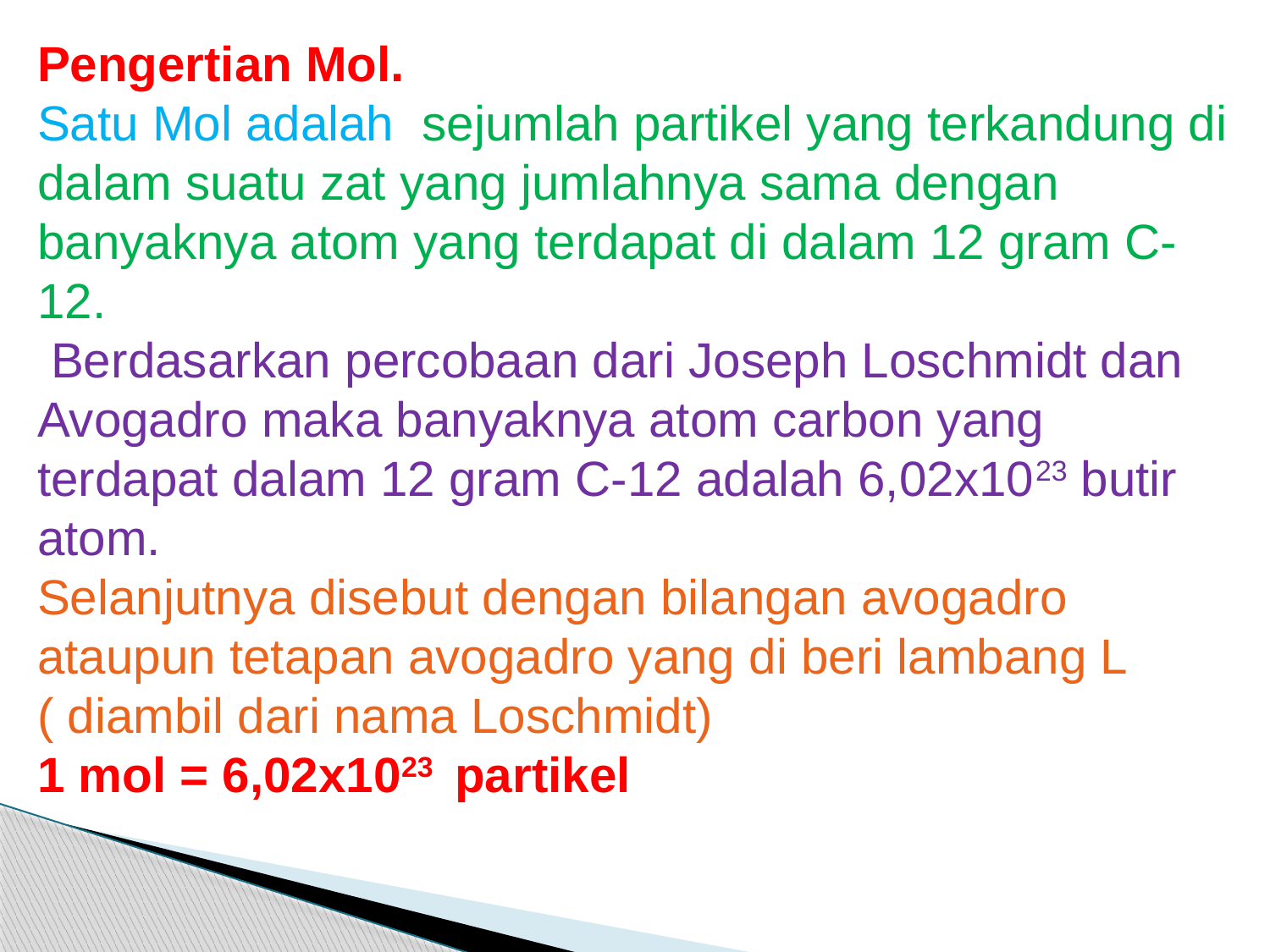

Pengertian Mol.
Satu Mol adalah  sejumlah partikel yang terkandung di dalam suatu zat yang jumlahnya sama dengan banyaknya atom yang terdapat di dalam 12 gram C-12.
 Berdasarkan percobaan dari Joseph Loschmidt dan Avogadro maka banyaknya atom carbon yang terdapat dalam 12 gram C-12 adalah 6,02x1023 butir atom.
Selanjutnya disebut dengan bilangan avogadro ataupun tetapan avogadro yang di beri lambang L ( diambil dari nama Loschmidt)
1 mol = 6,02x1023  partikel